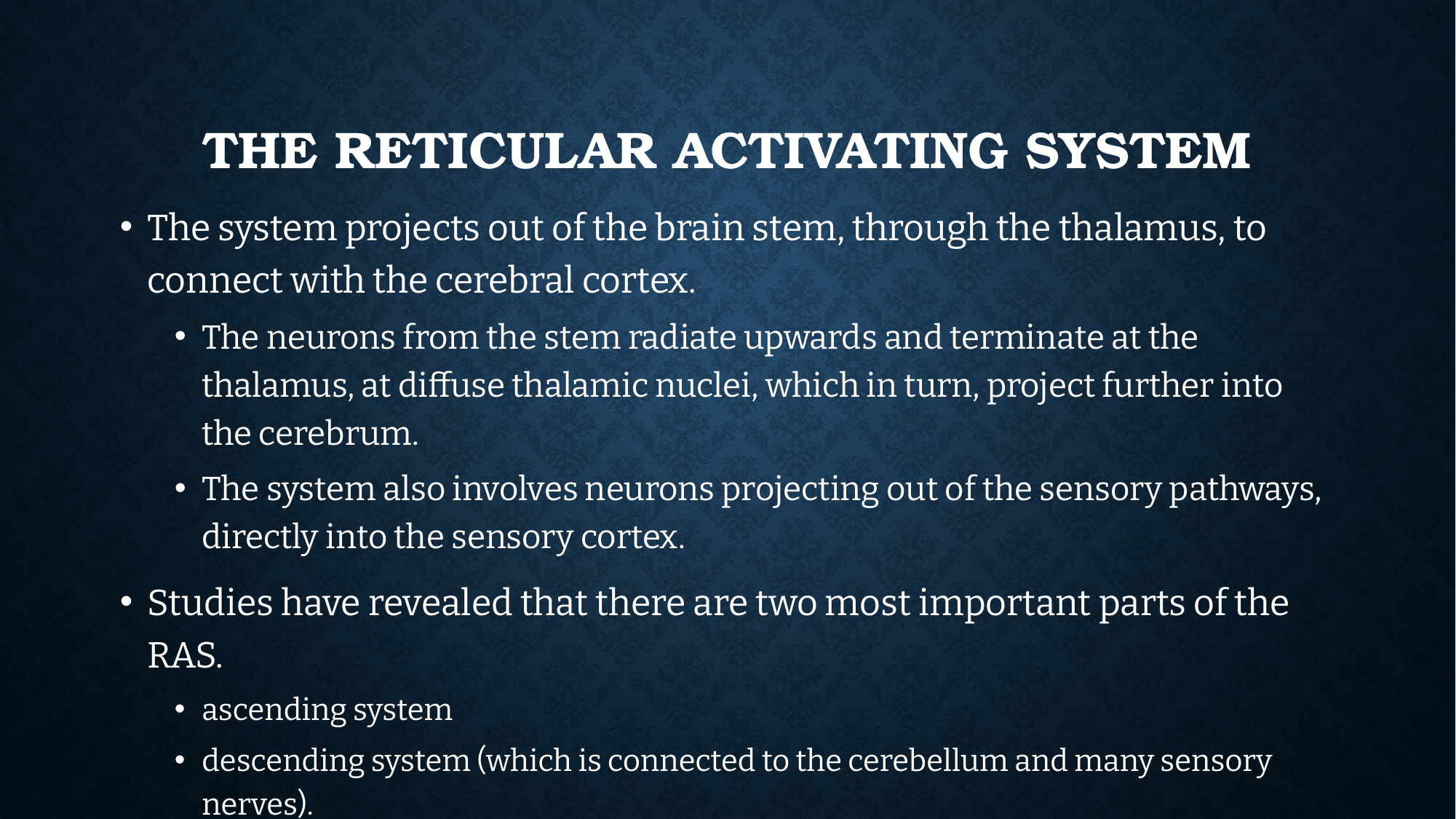

# The reticular activating system
The system projects out of the brain stem, through the thalamus, to connect with the cerebral cortex.
The neurons from the stem radiate upwards and terminate at the thalamus, at diffuse thalamic nuclei, which in turn, project further into the cerebrum.
The system also involves neurons projecting out of the sensory pathways, directly into the sensory cortex.
Studies have revealed that there are two most important parts of the RAS.
ascending system
descending system (which is connected to the cerebellum and many sensory nerves).